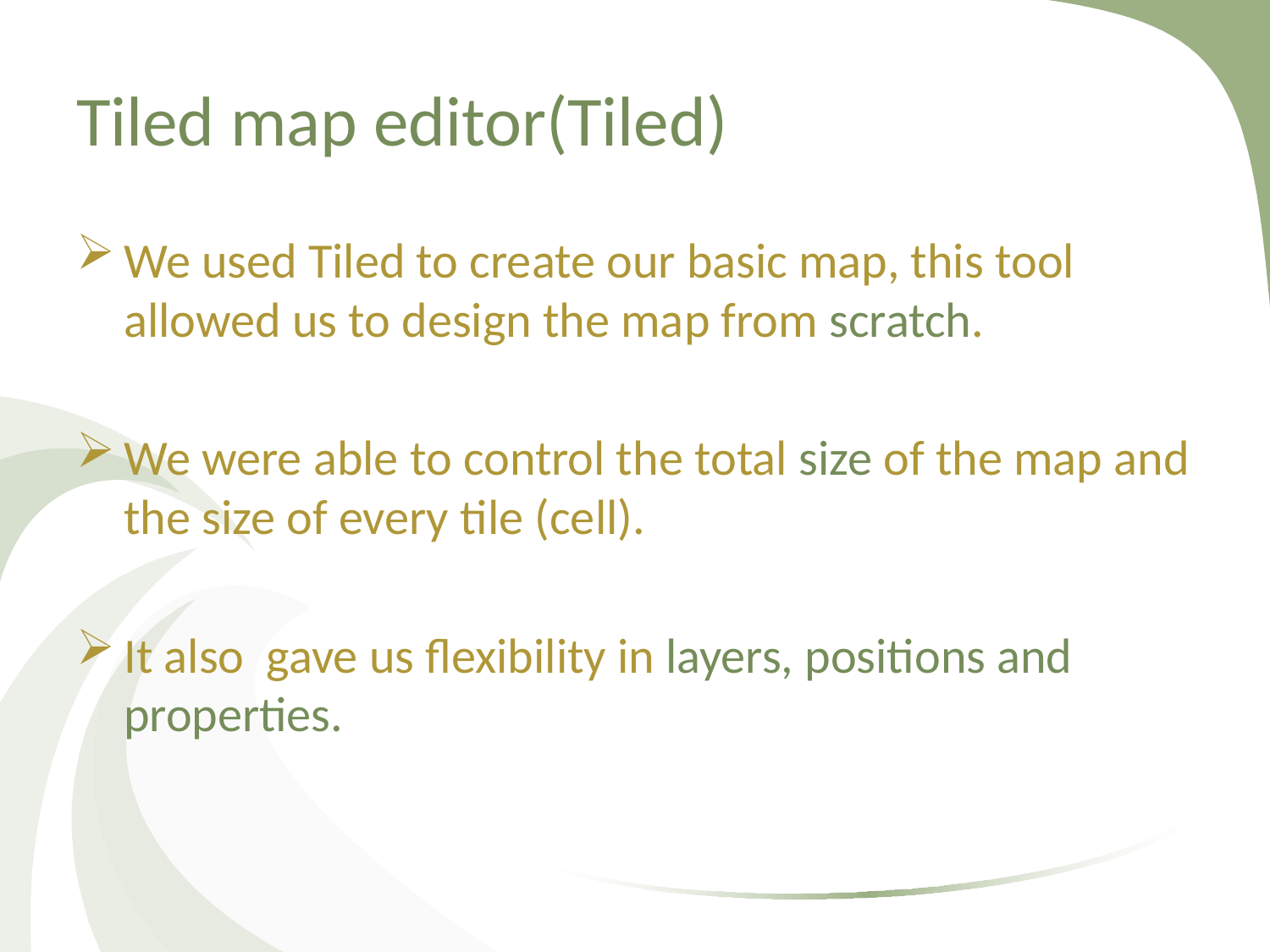

# Tiled map editor(Tiled)
We used Tiled to create our basic map, this tool allowed us to design the map from scratch.

We were able to control the total size of the map and the size of every tile (cell).

It also  gave us flexibility in layers, positions and properties.